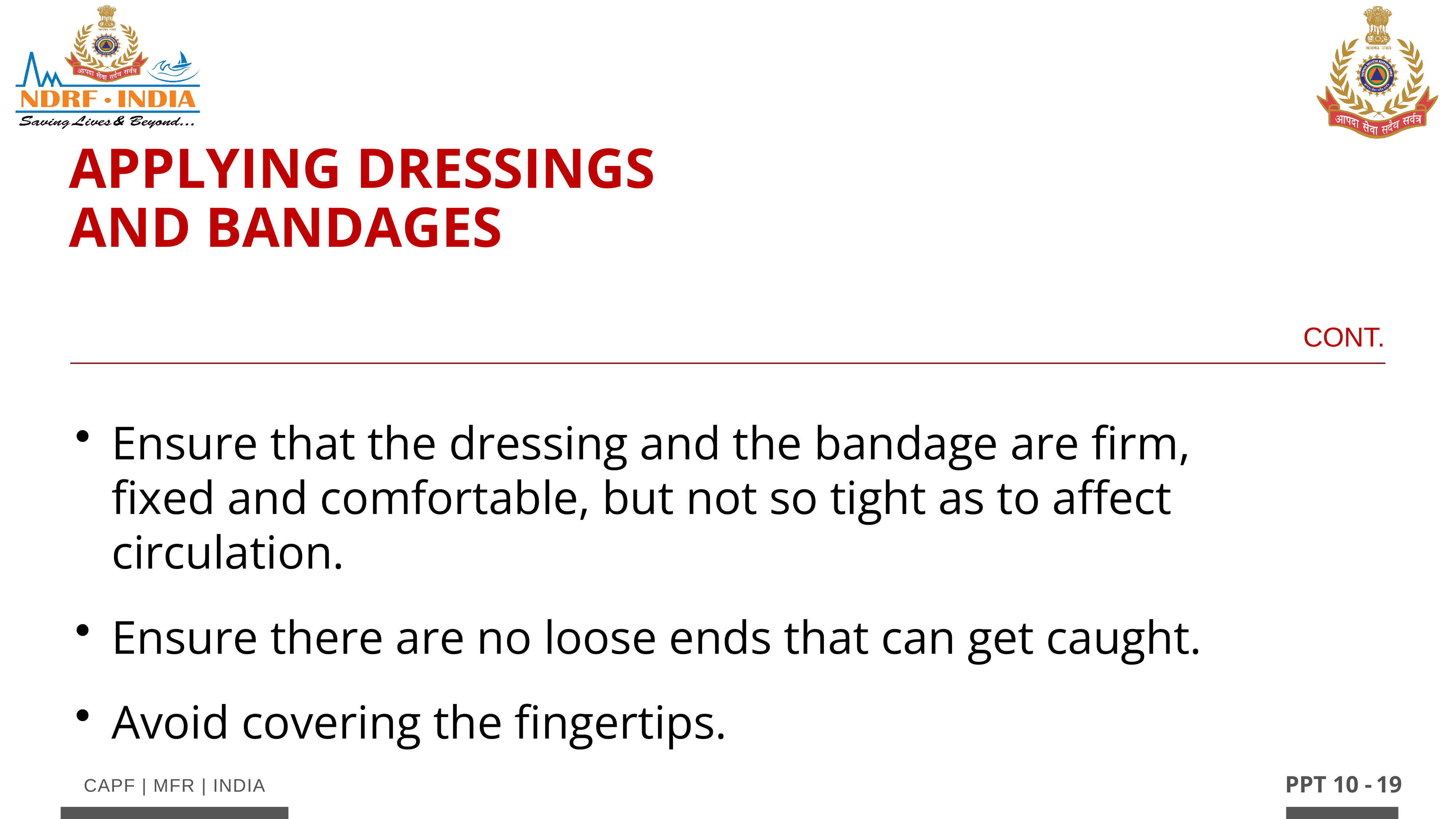

Applying Dressings and Bandages
Cont.

Ensure that the dressing and the bandage are firm, fixed and comfortable, but not so tight as to affect circulation.
Ensure there are no loose ends that can get caught.
Avoid covering the fingertips.